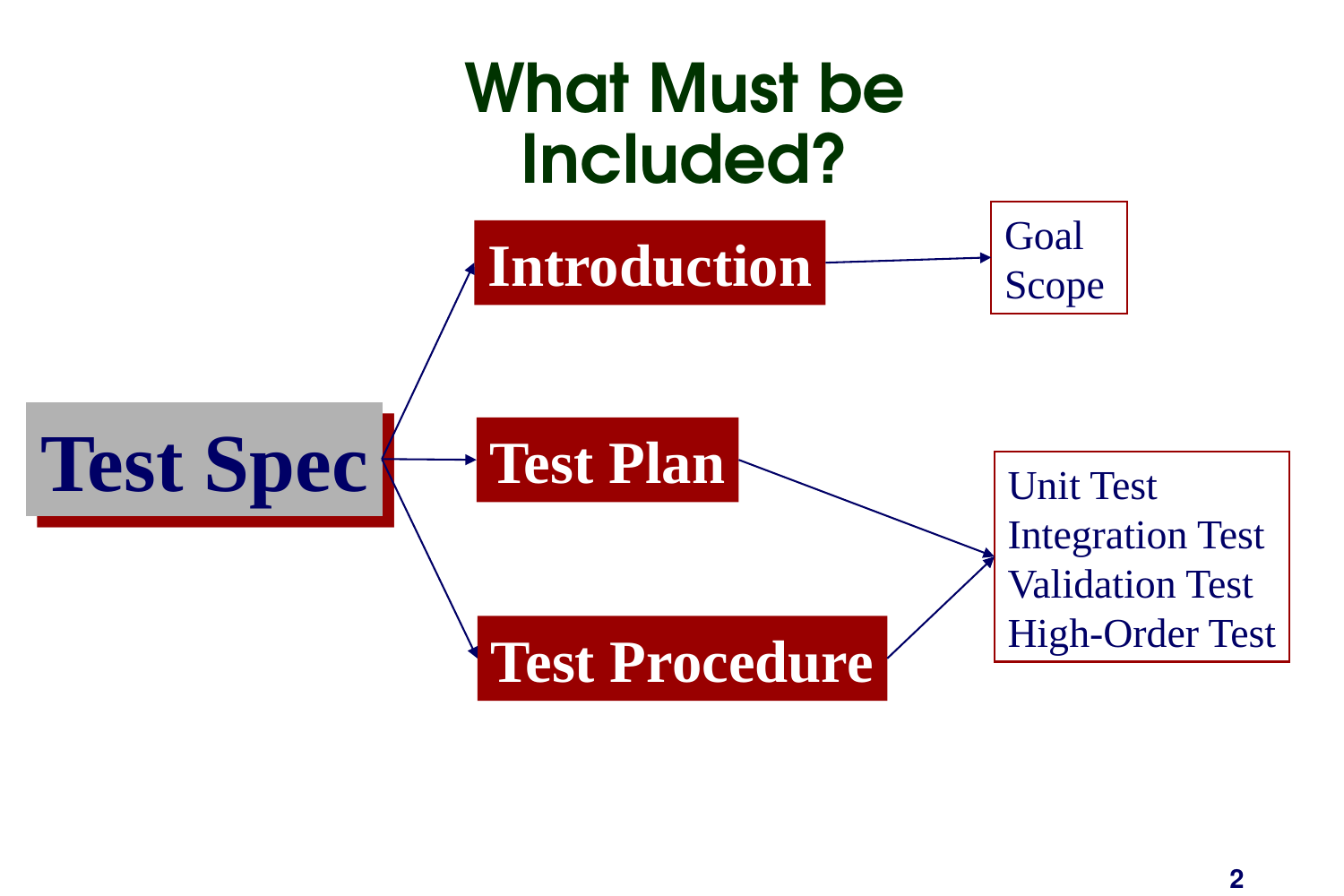

# What Must be Included?
Goal
Scope
Introduction
Test Spec
Test Plan
Unit Test
Integration Test
Validation Test
High-Order Test
Test Procedure